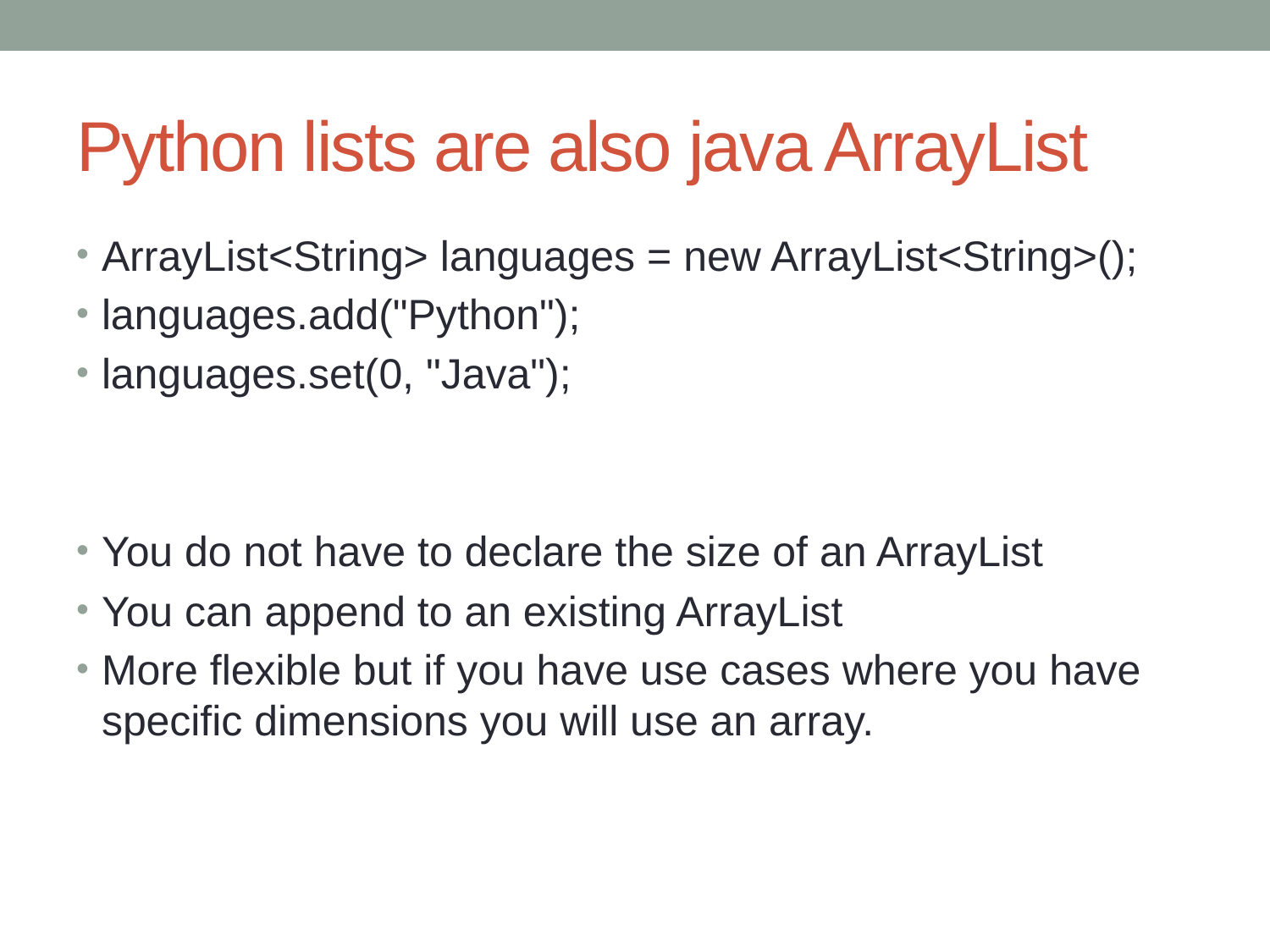

# Python lists are also java ArrayList
ArrayList<String> languages = new ArrayList<String>();
languages.add("Python");
languages.set(0, "Java");

You do not have to declare the size of an ArrayList
You can append to an existing ArrayList
More flexible but if you have use cases where you have specific dimensions you will use an array.